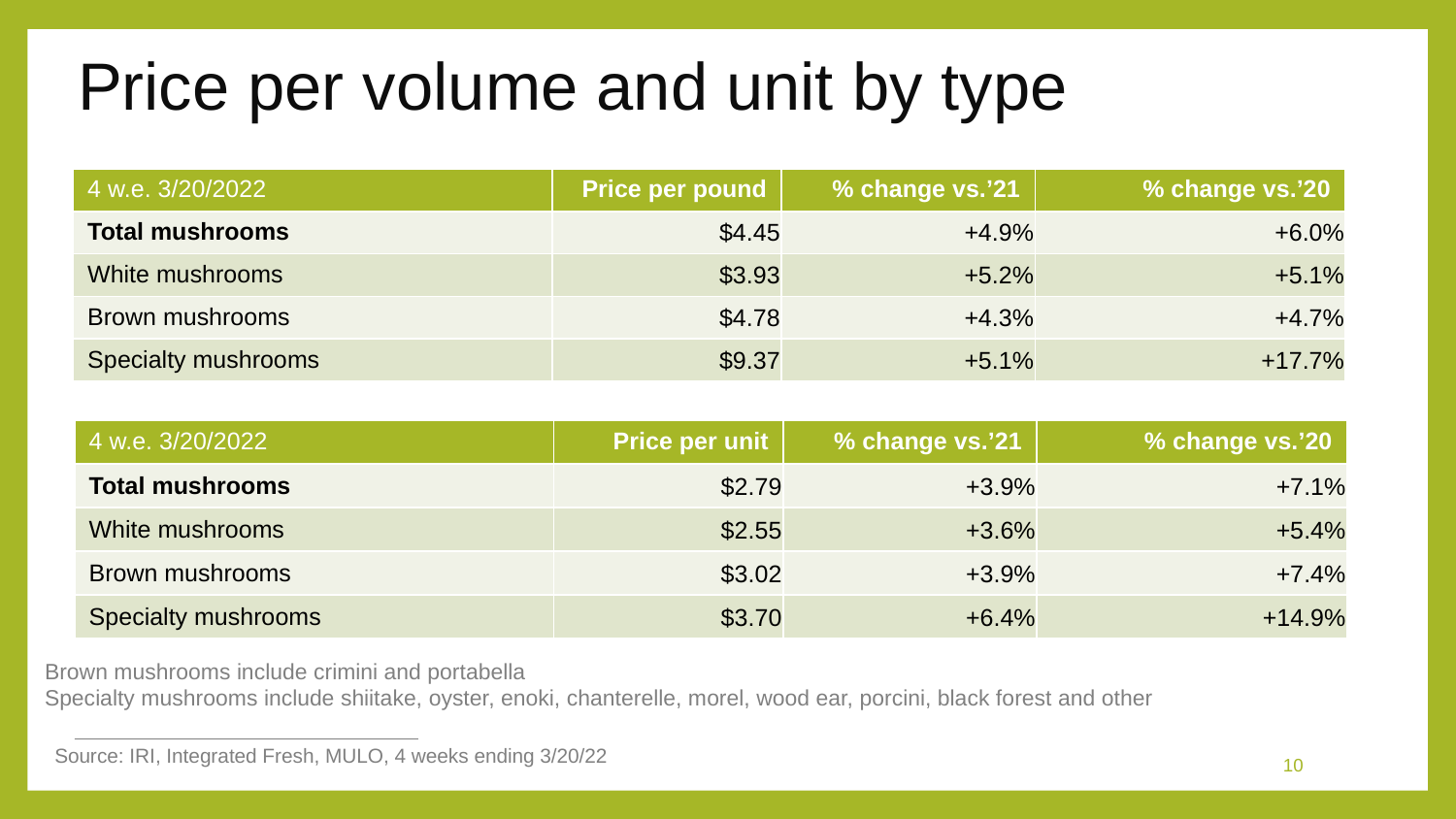

# Price per volume and unit by type
| 4 w.e. 3/20/2022 | Price per pound | % change vs.’21 | % change vs.’20 |
| --- | --- | --- | --- |
| Total mushrooms | $4.45 | +4.9% | +6.0% |
| White mushrooms | $3.93 | +5.2% | +5.1% |
| Brown mushrooms | $4.78 | +4.3% | +4.7% |
| Specialty mushrooms | $9.37 | +5.1% | +17.7% |

| 4 w.e. 3/20/2022 | Price per unit | % change vs.’21 | % change vs.’20 |
| --- | --- | --- | --- |
| Total mushrooms | $2.79 | +3.9% | +7.1% |
| White mushrooms | $2.55 | +3.6% | +5.4% |
| Brown mushrooms | $3.02 | +3.9% | +7.4% |
| Specialty mushrooms | $3.70 | +6.4% | +14.9% |
Brown mushrooms include crimini and portabella
Specialty mushrooms include shiitake, oyster, enoki, chanterelle, morel, wood ear, porcini, black forest and other
Source: IRI, Integrated Fresh, MULO, 4 weeks ending 3/20/22
10